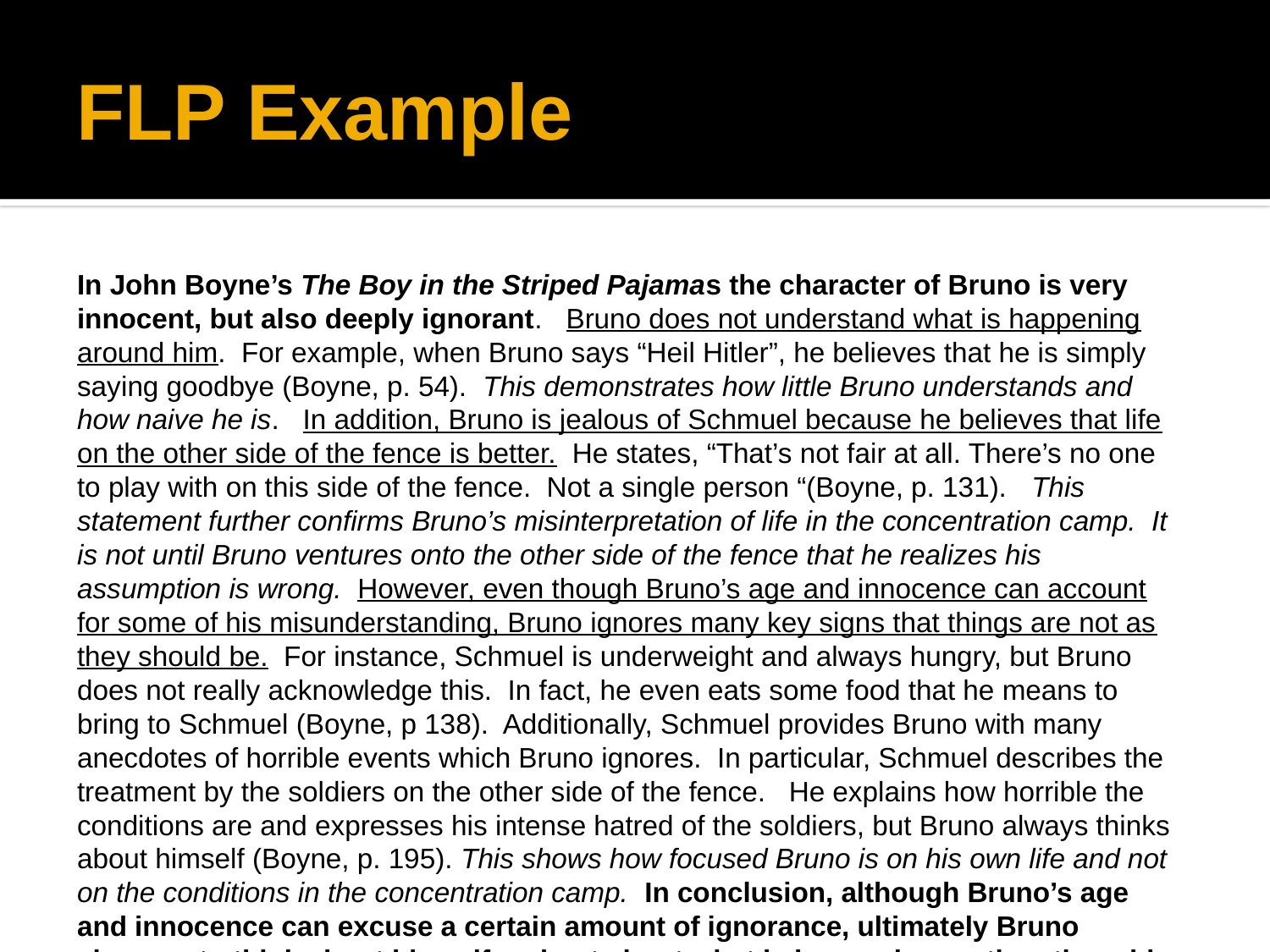

# FLP Example
In John Boyne’s The Boy in the Striped Pajamas the character of Bruno is very innocent, but also deeply ignorant.   Bruno does not understand what is happening around him.  For example, when Bruno says “Heil Hitler”, he believes that he is simply saying goodbye (Boyne, p. 54).  This demonstrates how little Bruno understands and how naive he is.   In addition, Bruno is jealous of Schmuel because he believes that life on the other side of the fence is better.  He states, “That’s not fair at all. There’s no one to play with on this side of the fence.  Not a single person “(Boyne, p. 131).   This statement further confirms Bruno’s misinterpretation of life in the concentration camp.  It is not until Bruno ventures onto the other side of the fence that he realizes his assumption is wrong.  However, even though Bruno’s age and innocence can account for some of his misunderstanding, Bruno ignores many key signs that things are not as they should be.  For instance, Schmuel is underweight and always hungry, but Bruno does not really acknowledge this.  In fact, he even eats some food that he means to bring to Schmuel (Boyne, p 138).  Additionally, Schmuel provides Bruno with many anecdotes of horrible events which Bruno ignores.  In particular, Schmuel describes the treatment by the soldiers on the other side of the fence.   He explains how horrible the conditions are and expresses his intense hatred of the soldiers, but Bruno always thinks about himself (Boyne, p. 195). This shows how focused Bruno is on his own life and not on the conditions in the concentration camp.  In conclusion, although Bruno’s age and innocence can excuse a certain amount of ignorance, ultimately Bruno chooses to think about himself and not about what is happening on the other side of the fence.